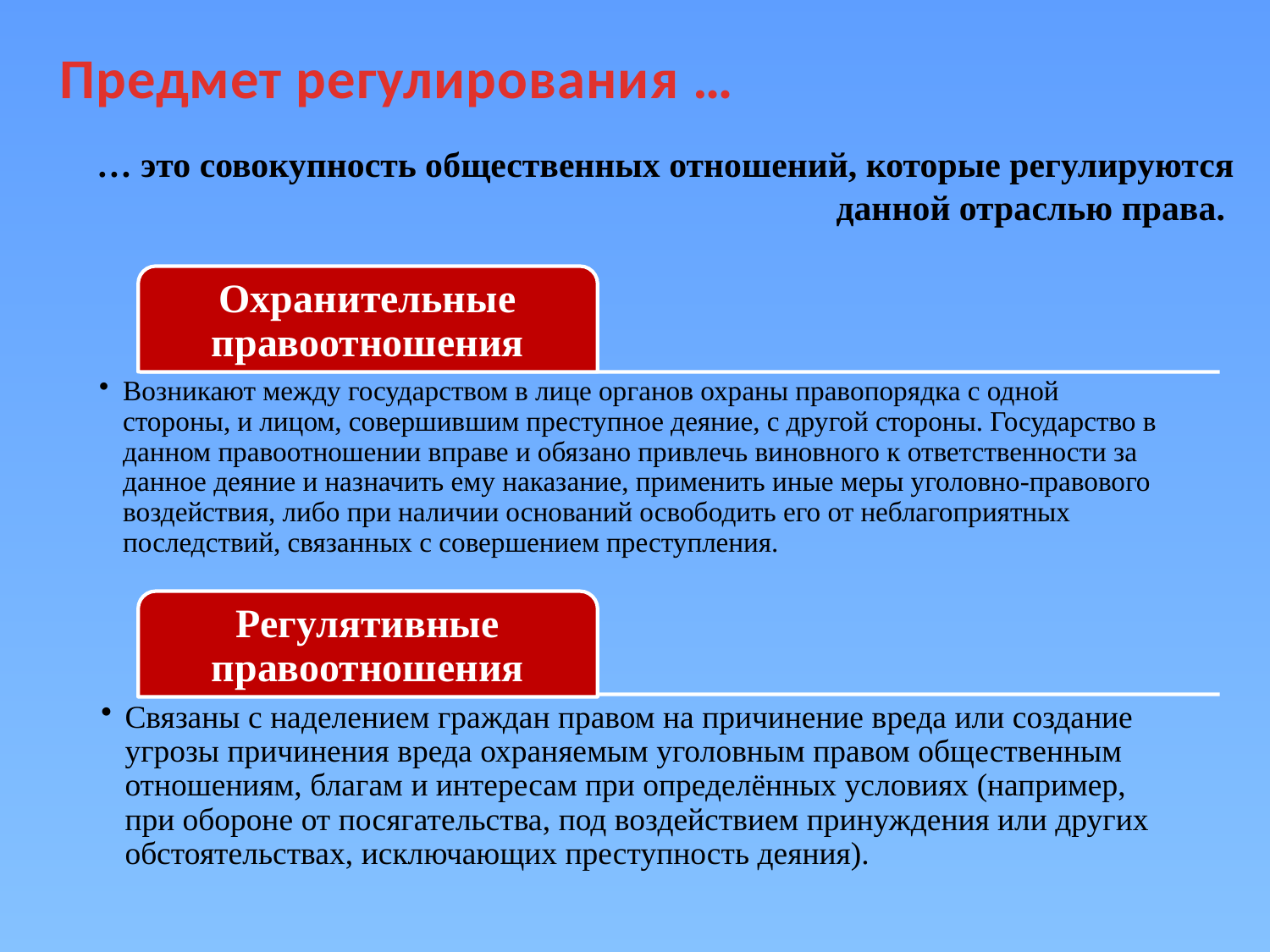

Предмет регулирования …
… это совокупность общественных отношений, которые регулируются данной отраслью права.

Охранительные правоотношения
Возникают между государством в лице органов охраны правопорядка с одной стороны, и лицом, совершившим преступное деяние, с другой стороны. Государство в данном правоотношении вправе и обязано привлечь виновного к ответственности за данное деяние и назначить ему наказание, применить иные меры уголовно-правового воздействия, либо при наличии оснований освободить его от неблагоприятных последствий, связанных с совершением преступления.

Регулятивные правоотношения
Связаны с наделением граждан правом на причинение вреда или создание угрозы причинения вреда охраняемым уголовным правом общественным отношениям, благам и интересам при определённых условиях (например, при обороне от посягательства, под воздействием принуждения или других обстоятельствах, исключающих преступность деяния).